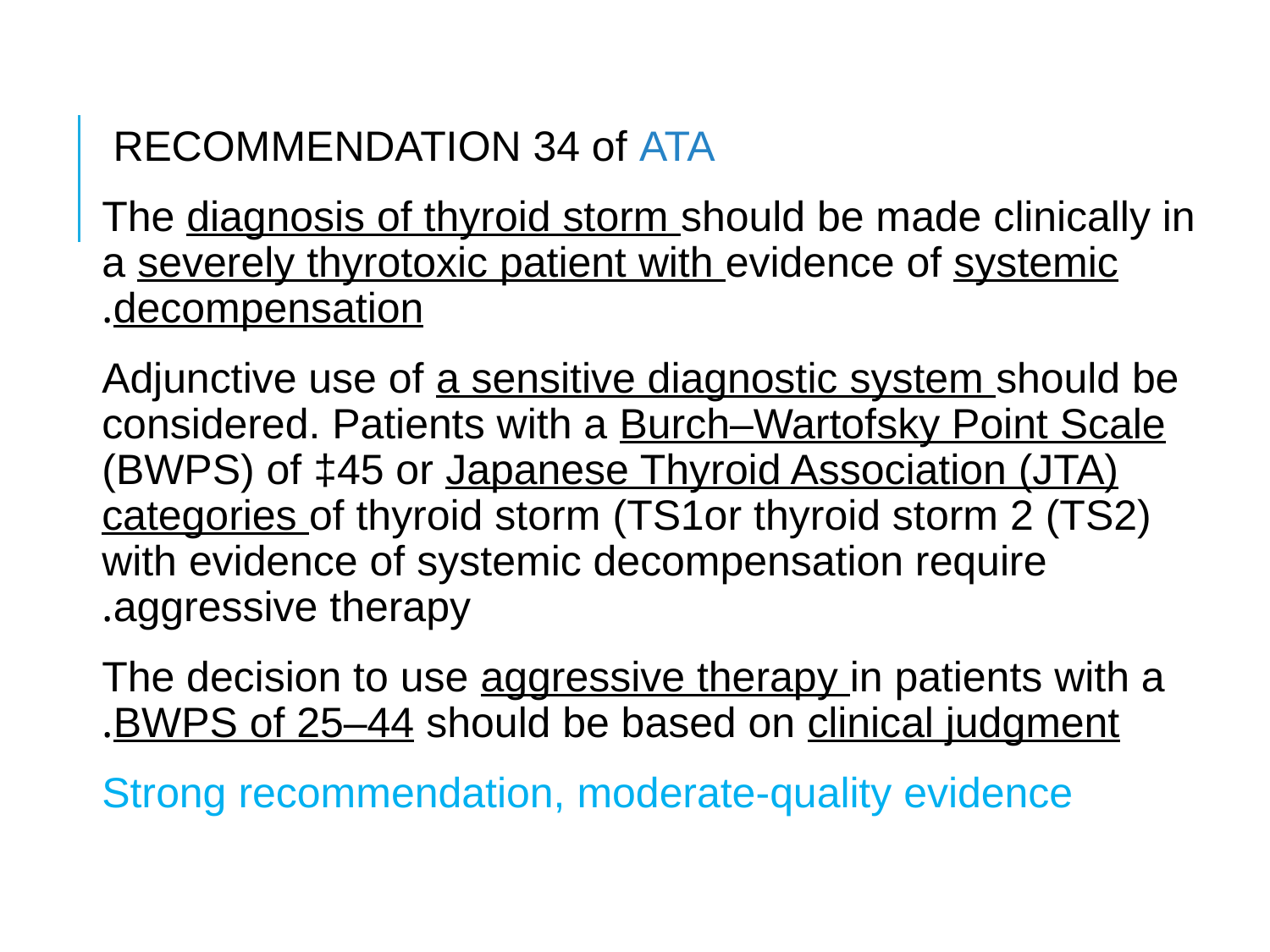

#
RECOMMENDATION 34 of ATA
The diagnosis of thyroid storm should be made clinically in a severely thyrotoxic patient with evidence of systemic decompensation.
 Adjunctive use of a sensitive diagnostic system should be considered. Patients with a Burch–Wartofsky Point Scale (BWPS) of ‡45 or Japanese Thyroid Association (JTA) categories of thyroid storm (TS1or thyroid storm 2 (TS2) with evidence of systemic decompensation require aggressive therapy.
 The decision to use aggressive therapy in patients with a BWPS of 25–44 should be based on clinical judgment.
Strong recommendation, moderate-quality evidence